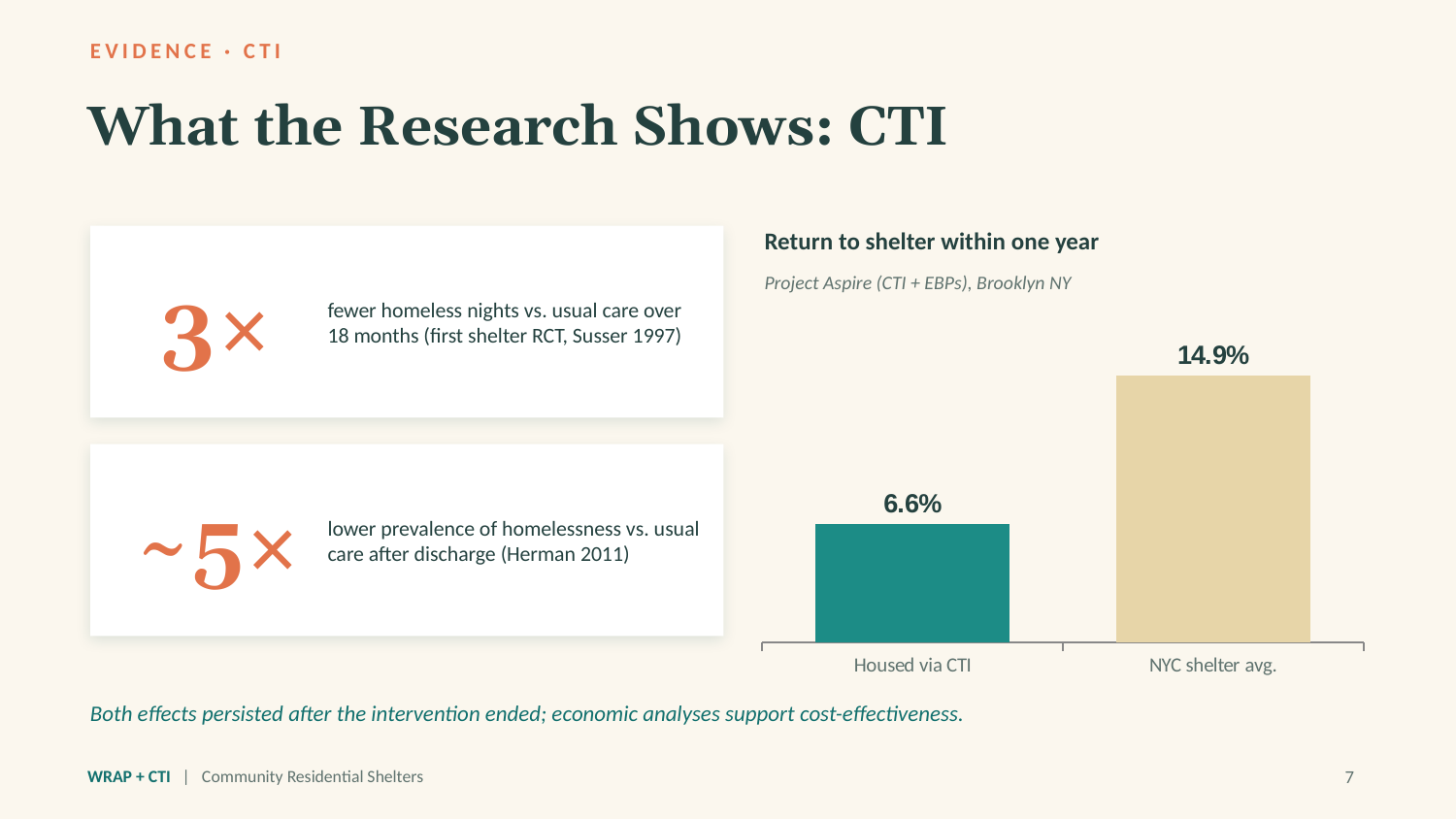

EVIDENCE · CTI
What the Research Shows: CTI
Return to shelter within one year

3×
fewer homeless nights vs. usual care over 18 months (first shelter RCT, Susser 1997)
Project Aspire (CTI + EBPs), Brooklyn NY

### Chart

| Category | Recidivism |
|---|---|
| Housed via CTI | 6.6 |
| NYC shelter avg. | 14.9 |
~5×
lower prevalence of homelessness vs. usual care after discharge (Herman 2011)
Both effects persisted after the intervention ended; economic analyses support cost-effectiveness.
WRAP + CTI   |   Community Residential Shelters
7